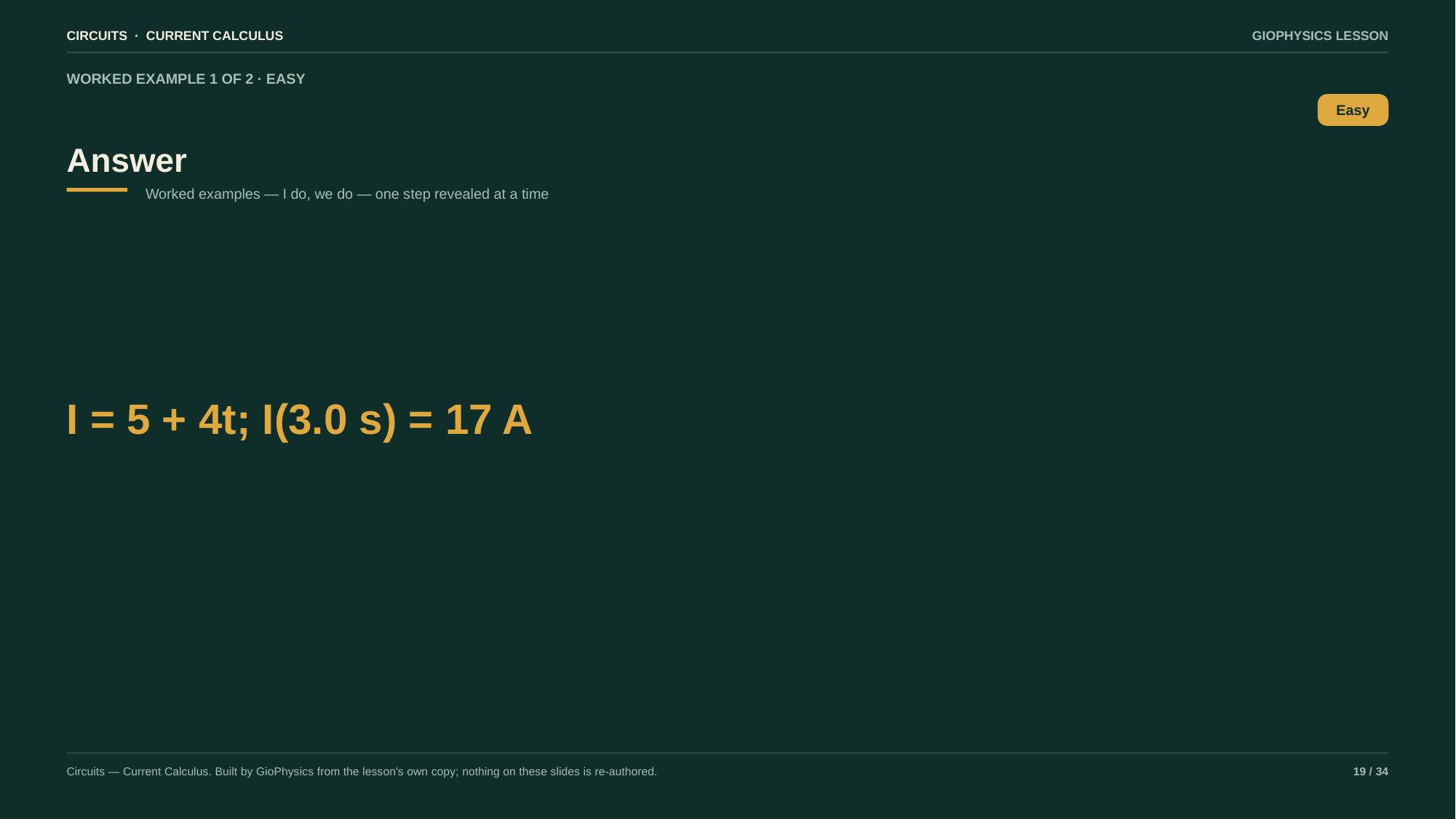

CIRCUITS  ·  CURRENT CALCULUS
GIOPHYSICS LESSON

WORKED EXAMPLE 1 OF 2 · EASY
Answer

Easy
Worked examples — I do, we do — one step revealed at a time

I = 5 + 4t; I(3.0 s) = 17 A

Circuits — Current Calculus. Built by GioPhysics from the lesson's own copy; nothing on these slides is re-authored.
19 / 34